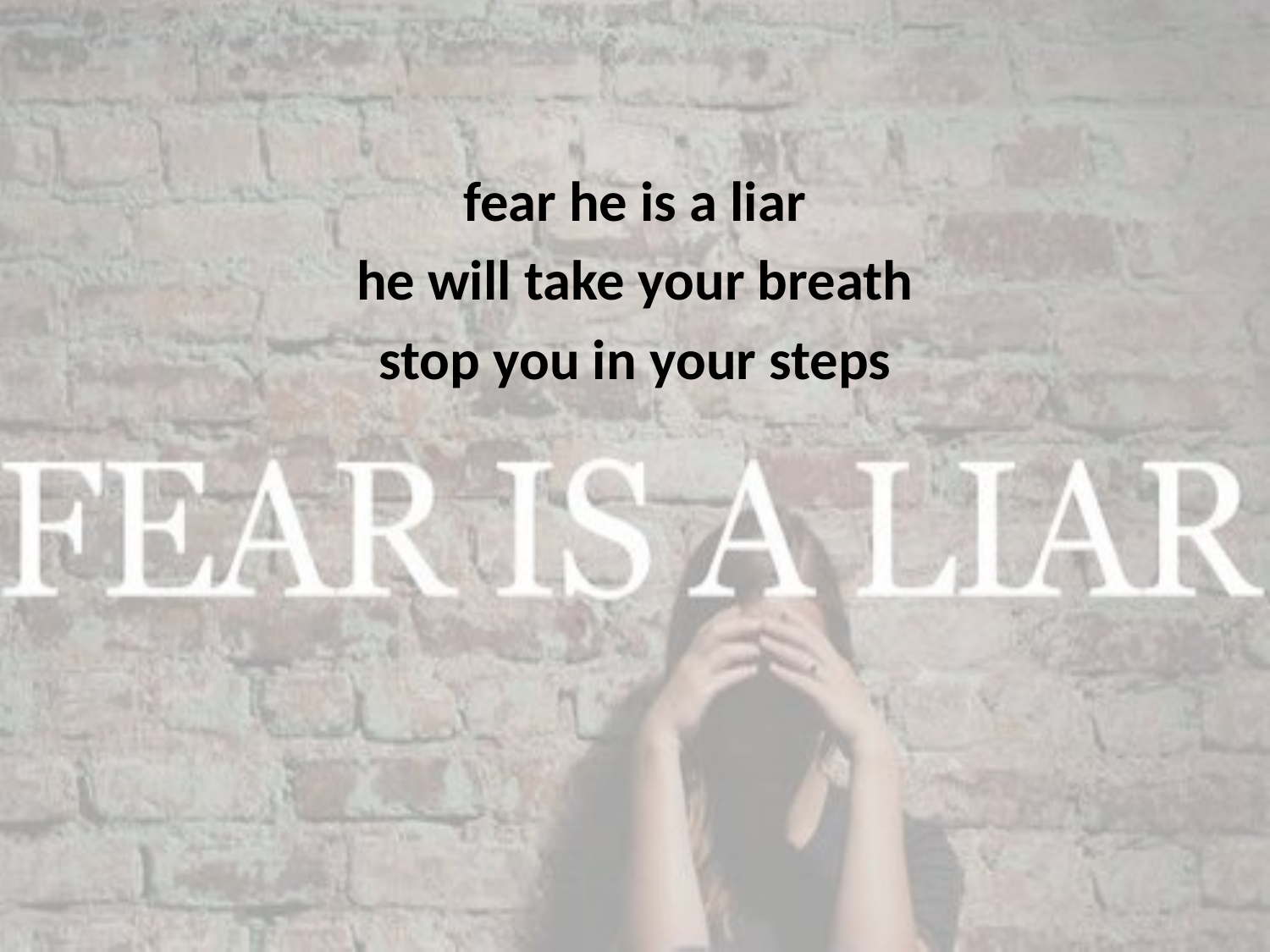

fear he is a liar
he will take your breath
stop you in your steps